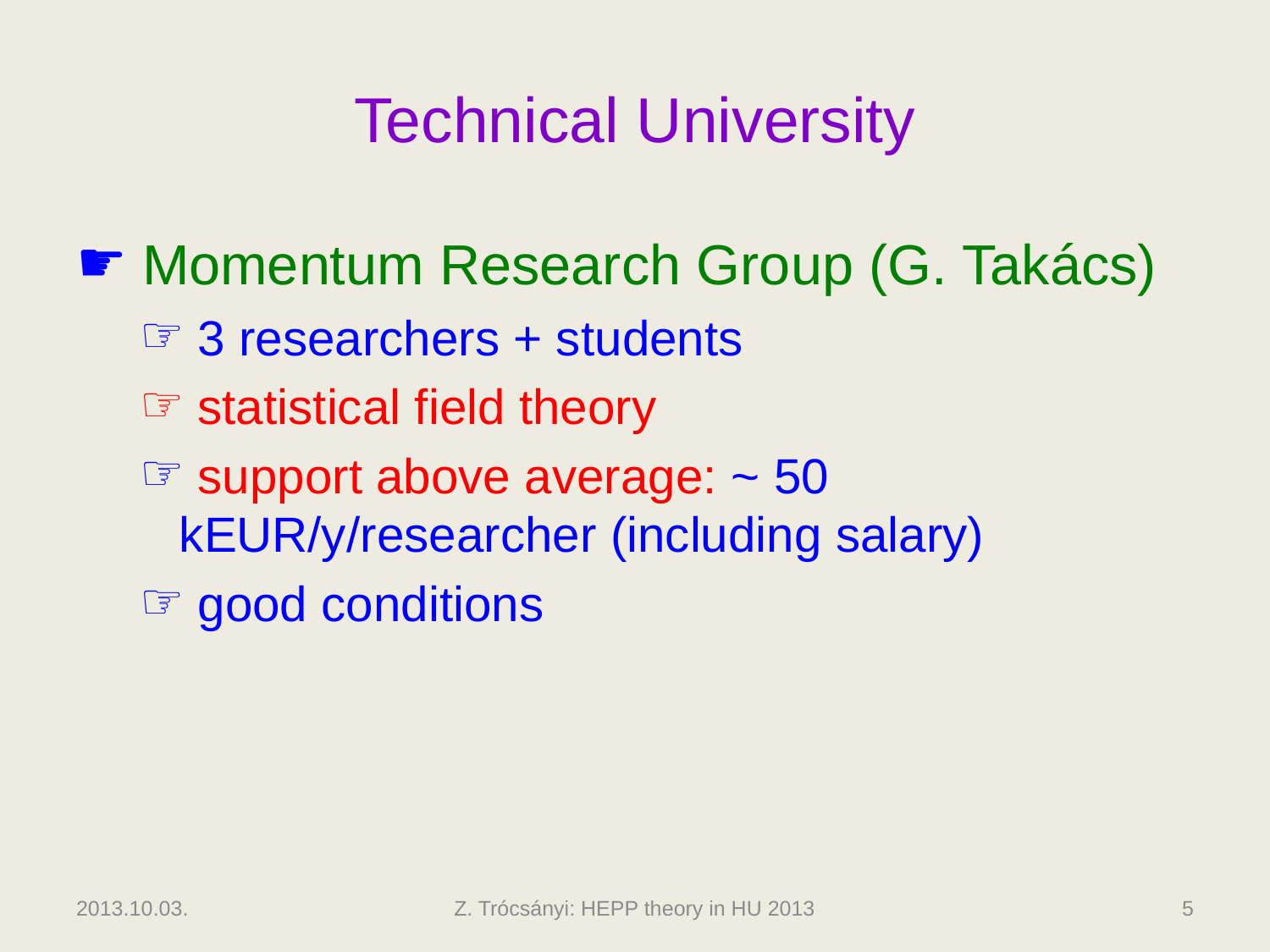

# Technical University
 Momentum Research Group (G. Takács)
 3 researchers + students
 statistical field theory
 support above average: ~ 50 kEUR/y/researcher (including salary)
 good conditions
2013.10.03.
Z. Trócsányi: HEPP theory in HU 2013
5